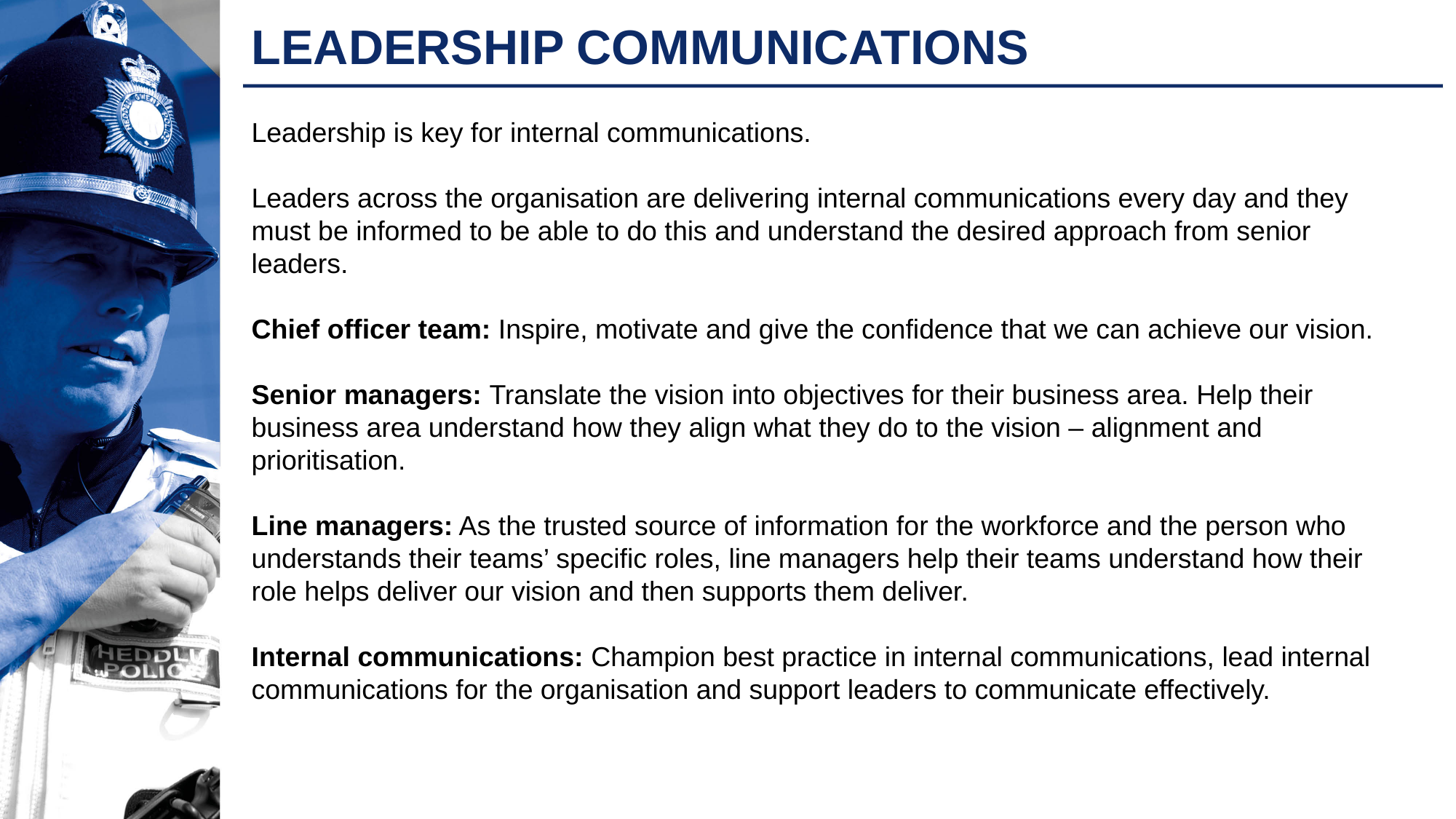

# LEADERSHIP COMMUNICATIONS
Leadership is key for internal communications.

Leaders across the organisation are delivering internal communications every day and they must be informed to be able to do this and understand the desired approach from senior leaders.

Chief officer team: Inspire, motivate and give the confidence that we can achieve our vision.

Senior managers: Translate the vision into objectives for their business area. Help their business area understand how they align what they do to the vision – alignment and prioritisation.

Line managers: As the trusted source of information for the workforce and the person who understands their teams’ specific roles, line managers help their teams understand how their role helps deliver our vision and then supports them deliver.

Internal communications: Champion best practice in internal communications, lead internal communications for the organisation and support leaders to communicate effectively.